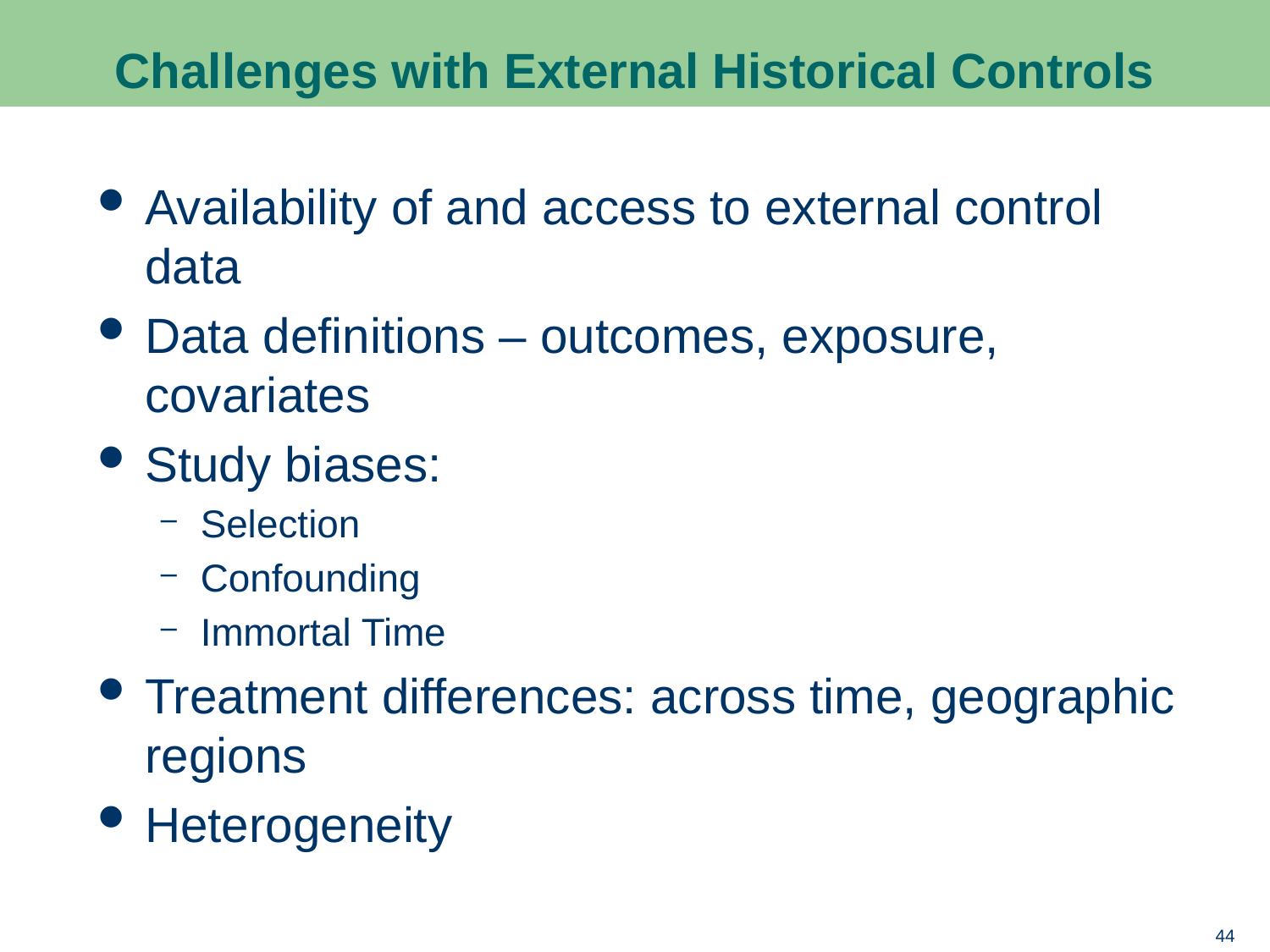

# Challenges with External Historical Controls
Availability of and access to external control data
Data definitions – outcomes, exposure, covariates
Study biases:
Selection
Confounding
Immortal Time
Treatment differences: across time, geographic regions
Heterogeneity